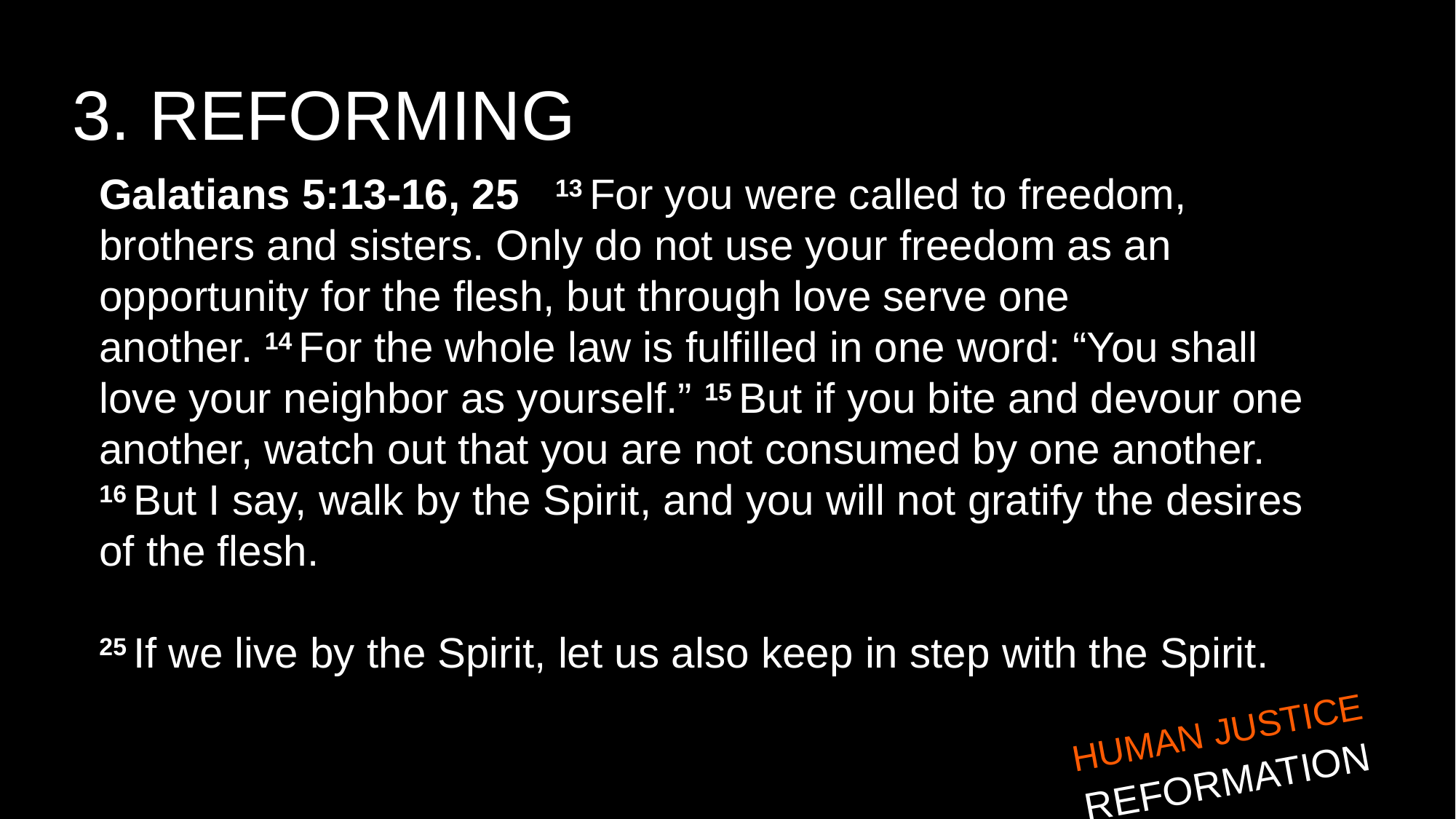

3. REFORMING
Galatians 5:13-16, 25   13 For you were called to freedom, brothers and sisters. Only do not use your freedom as an opportunity for the flesh, but through love serve one another. 14 For the whole law is fulfilled in one word: “You shall love your neighbor as yourself.” 15 But if you bite and devour one another, watch out that you are not consumed by one another. 16 But I say, walk by the Spirit, and you will not gratify the desires of the flesh.

25 If we live by the Spirit, let us also keep in step with the Spirit.

HUMAN JUSTICE
REFORMATION